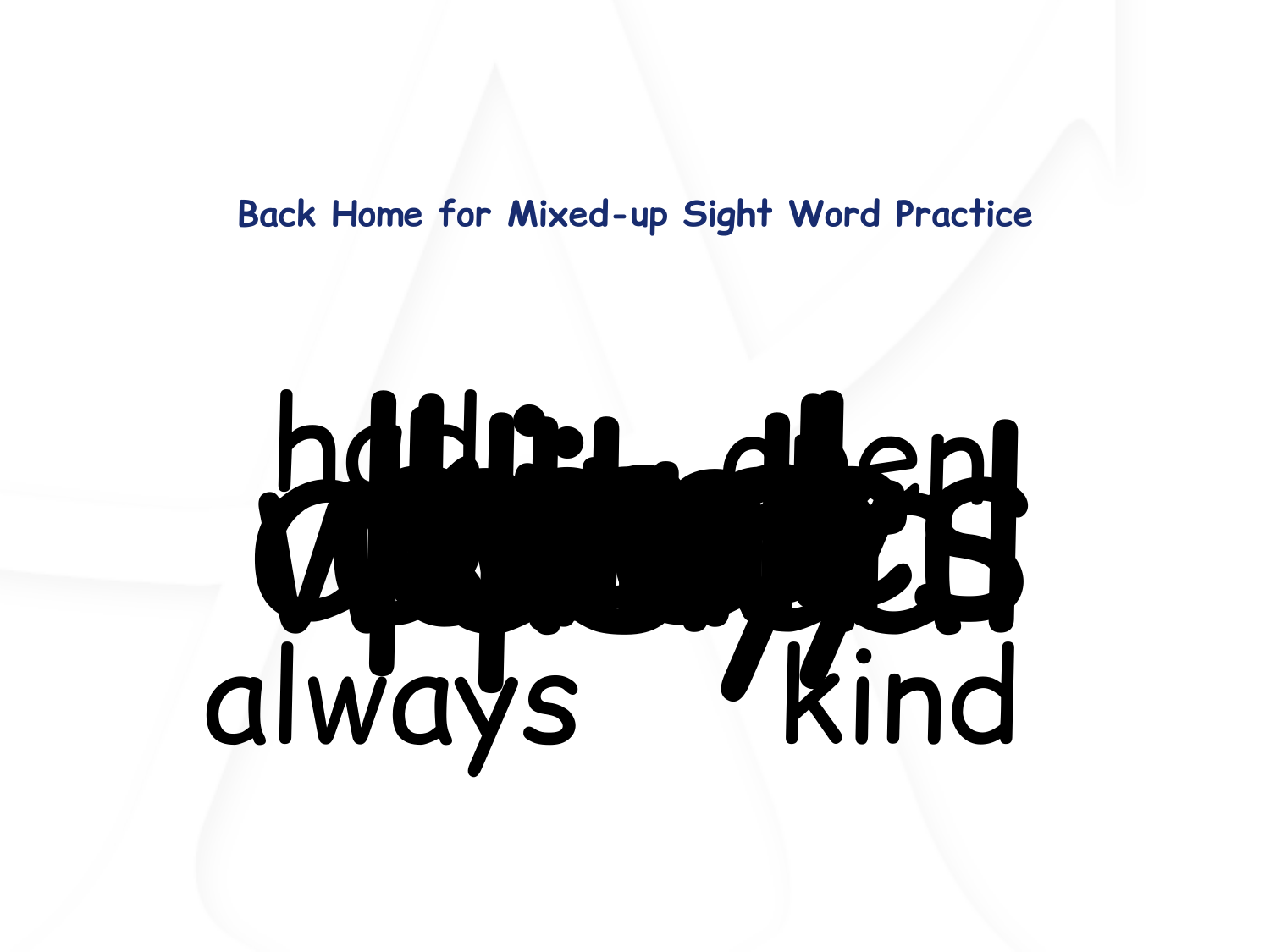

# Back Home for Mixed-up Sight Word Practice
kind
had
pone
always
open
dink
dha
wasyal
had
open
always
kind